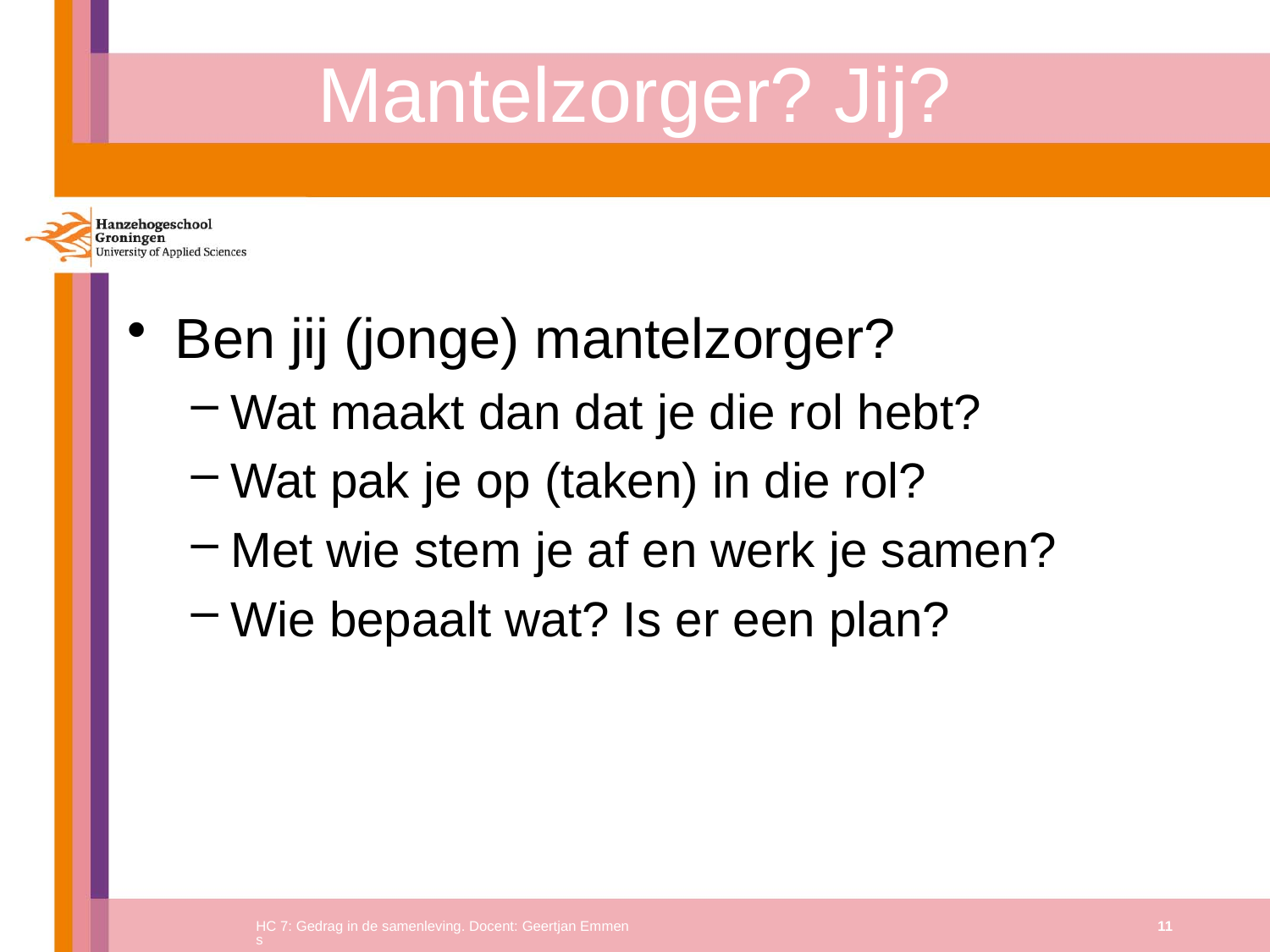

# Mantelzorger? Jij?
Ben jij (jonge) mantelzorger?
Wat maakt dan dat je die rol hebt?
Wat pak je op (taken) in die rol?
Met wie stem je af en werk je samen?
Wie bepaalt wat? Is er een plan?
HC 7: Gedrag in de samenleving. Docent: Geertjan Emmens
11